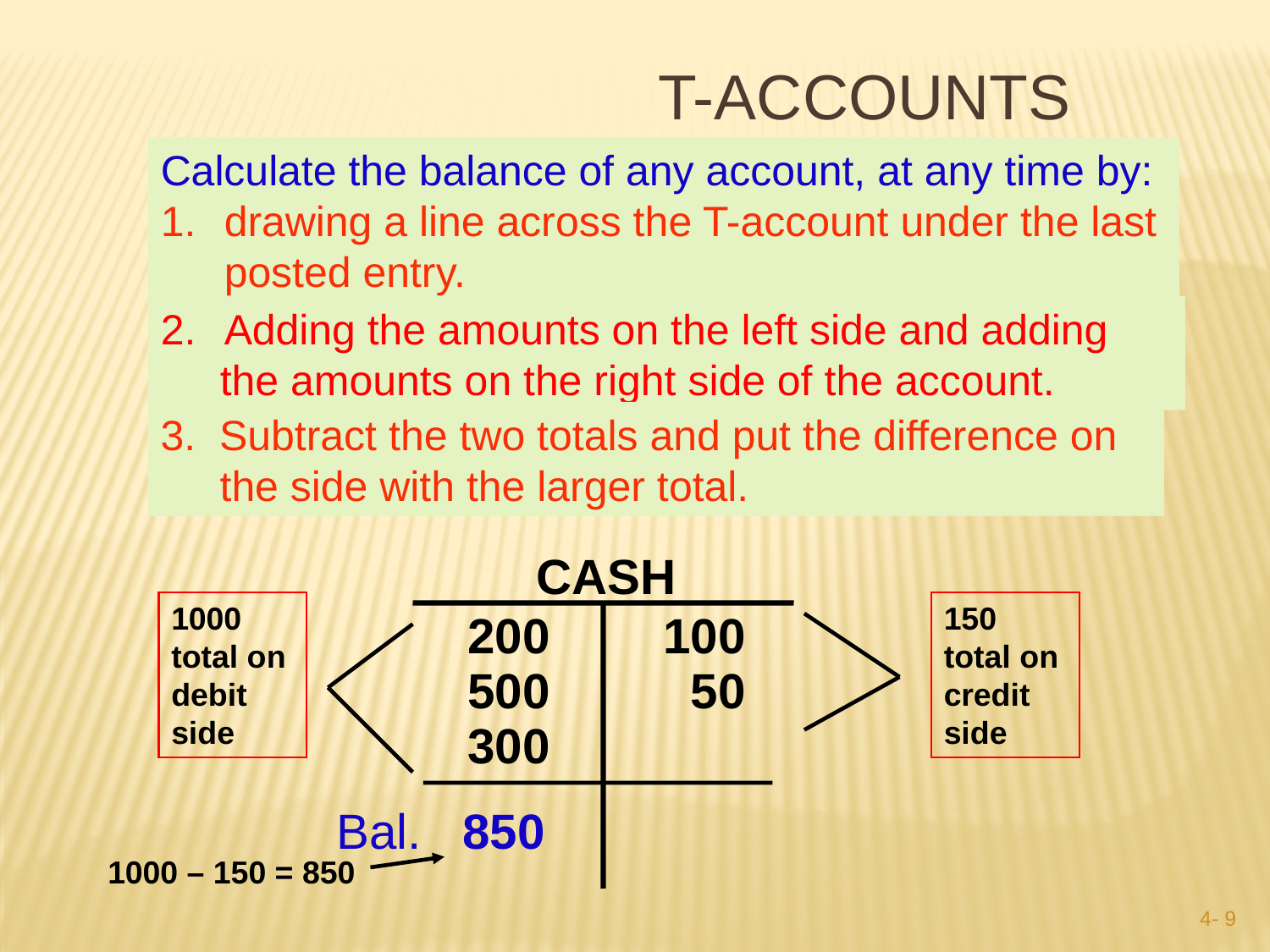

T-Accounts
Calculate the balance of any account, at any time by:
1.	drawing a line across the T-account under the last posted entry.
2.	Adding the amounts on the left side and adding
     the amounts on the right side of the account.
3.  Subtract the two totals and put the difference on
     the side with the larger total.
	     CASH
	200	     100
	500	       50
	300
1000 total on debit side
150 total on credit side

  Bal.   850

1000 – 150 = 850

4- 9